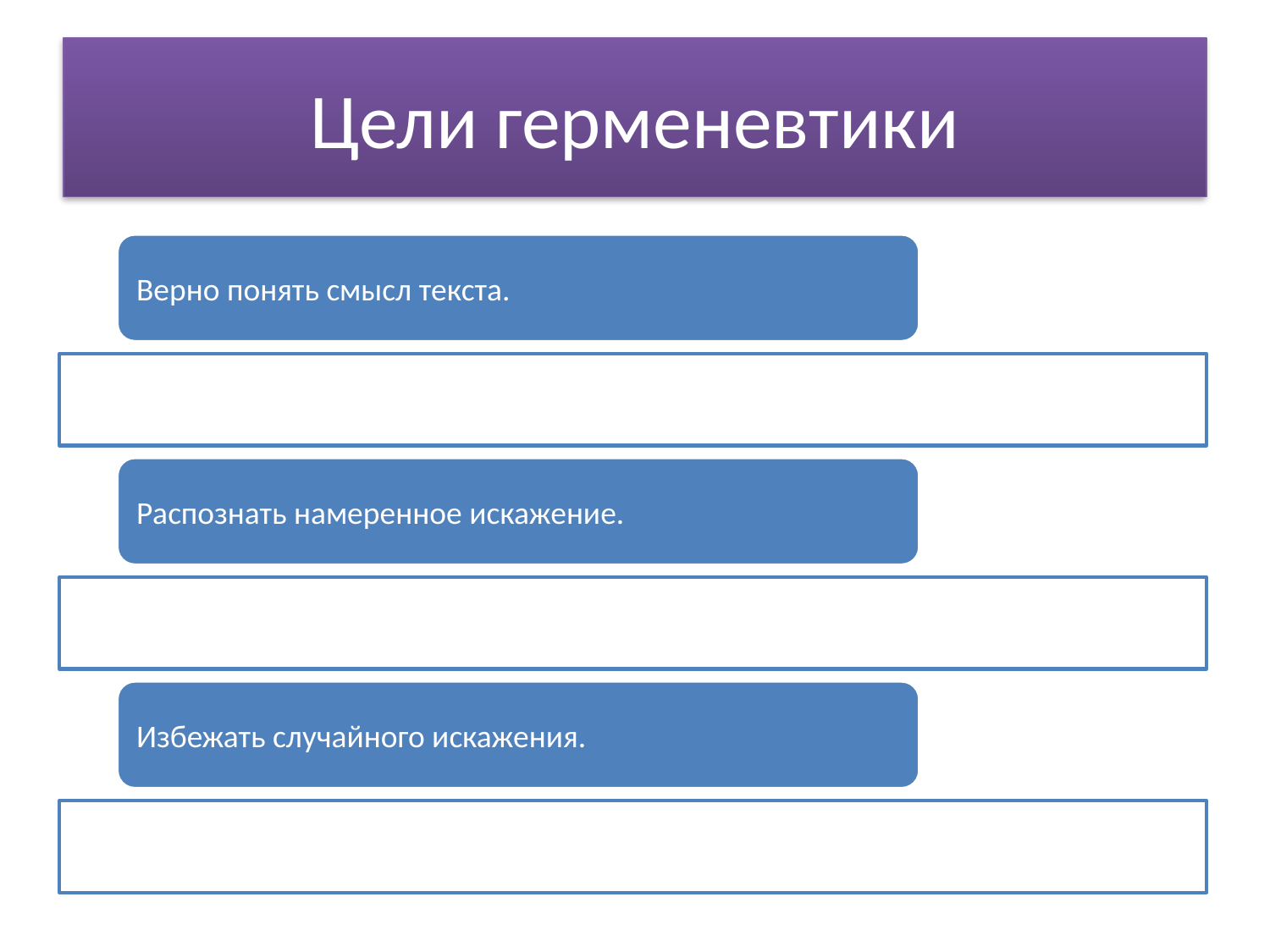

# Цели герменевтики
Верно понять смысл текста.
Распознать намеренное искажение.
Избежать случайного искажения.